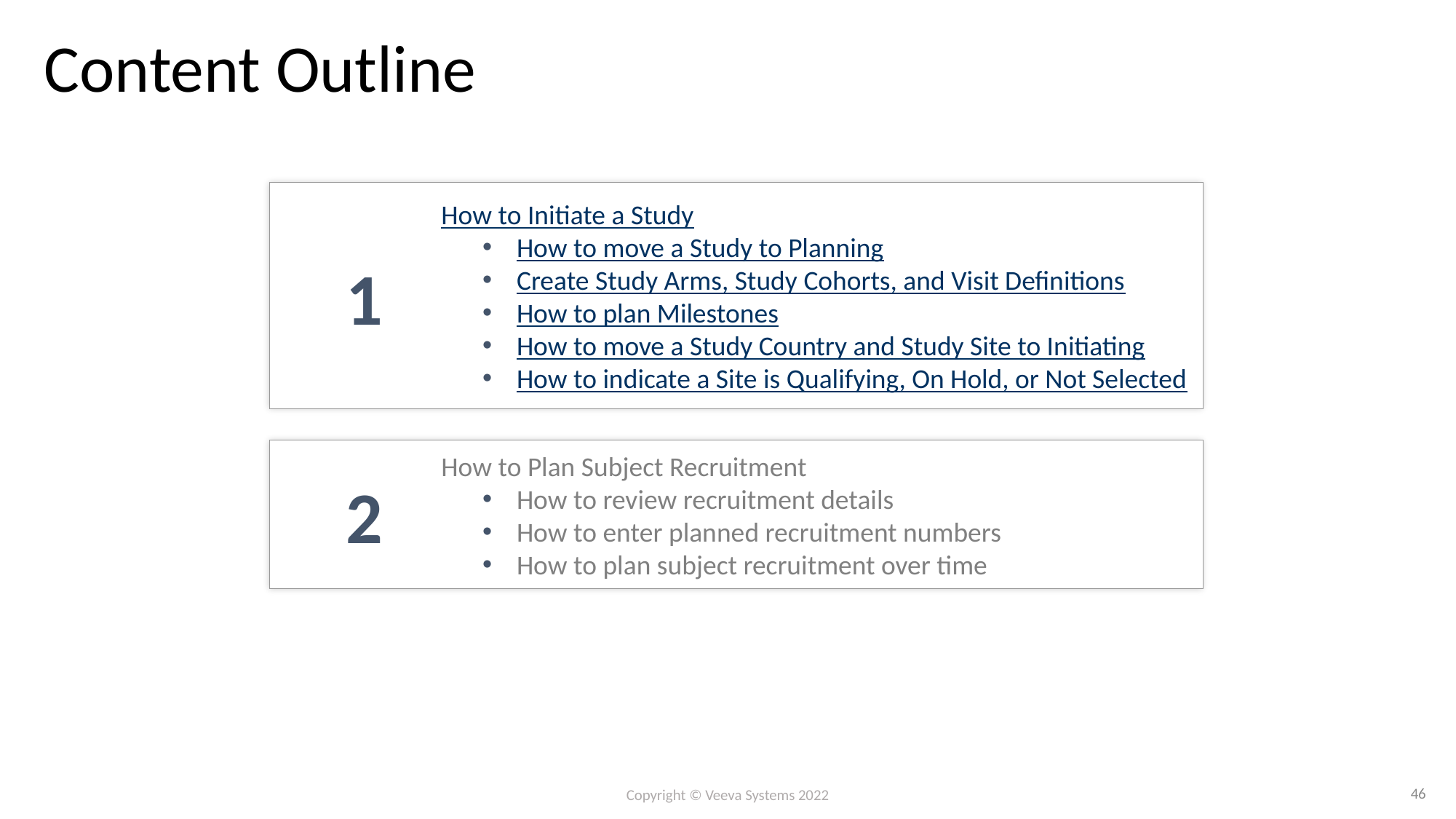

# Content Outline
How to Initiate a Study
How to move a Study to Planning
Create Study Arms, Study Cohorts, and Visit Definitions
How to plan Milestones
How to move a Study Country and Study Site to Initiating
How to indicate a Site is Qualifying, On Hold, or Not Selected
1
How to Plan Subject Recruitment
How to review recruitment details
How to enter planned recruitment numbers
How to plan subject recruitment over time
2